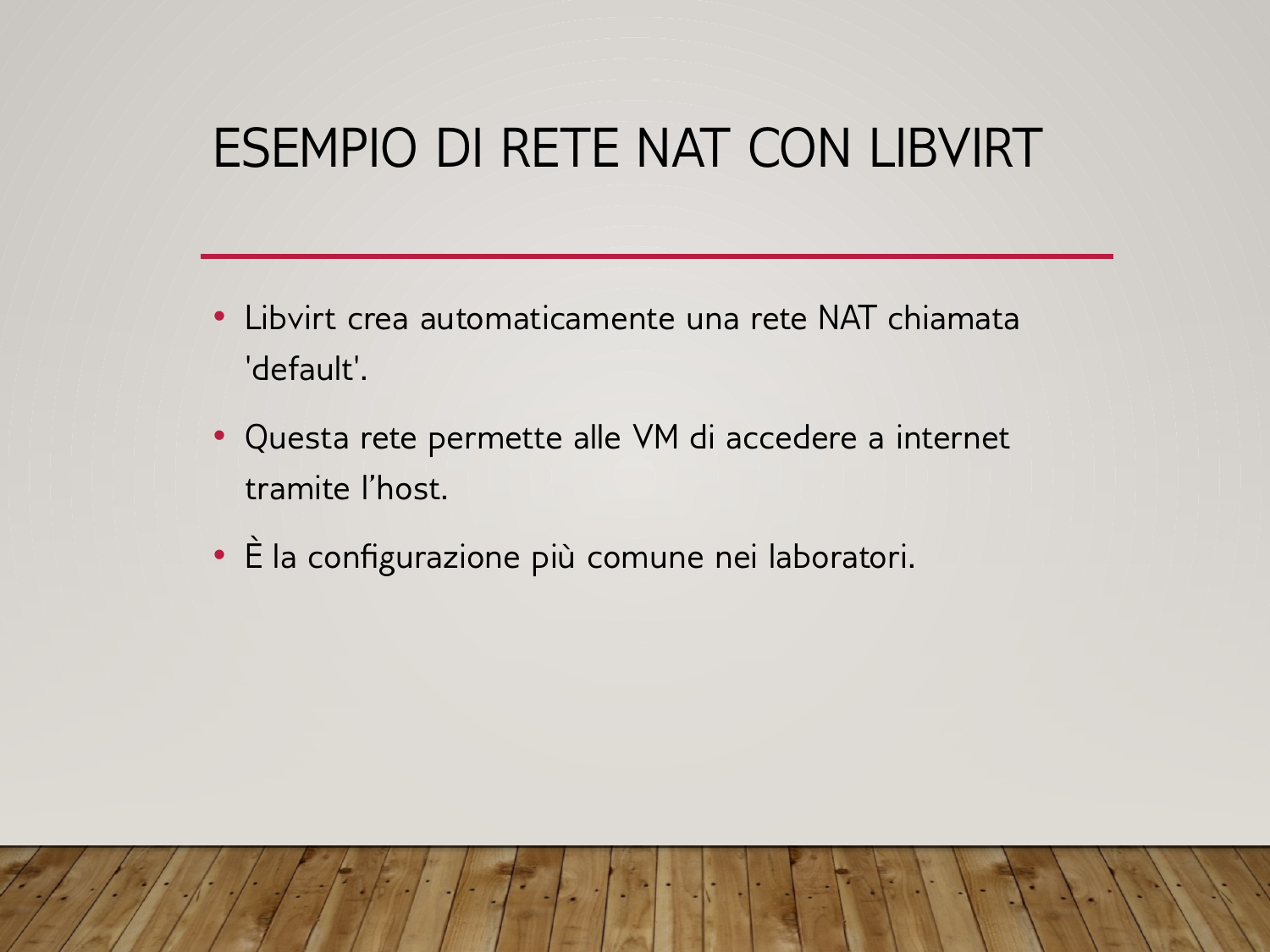

# Esempio di rete NAT con libvirt
Libvirt crea automaticamente una rete NAT chiamata 'default'.
Questa rete permette alle VM di accedere a internet tramite l’host.
È la configurazione più comune nei laboratori.